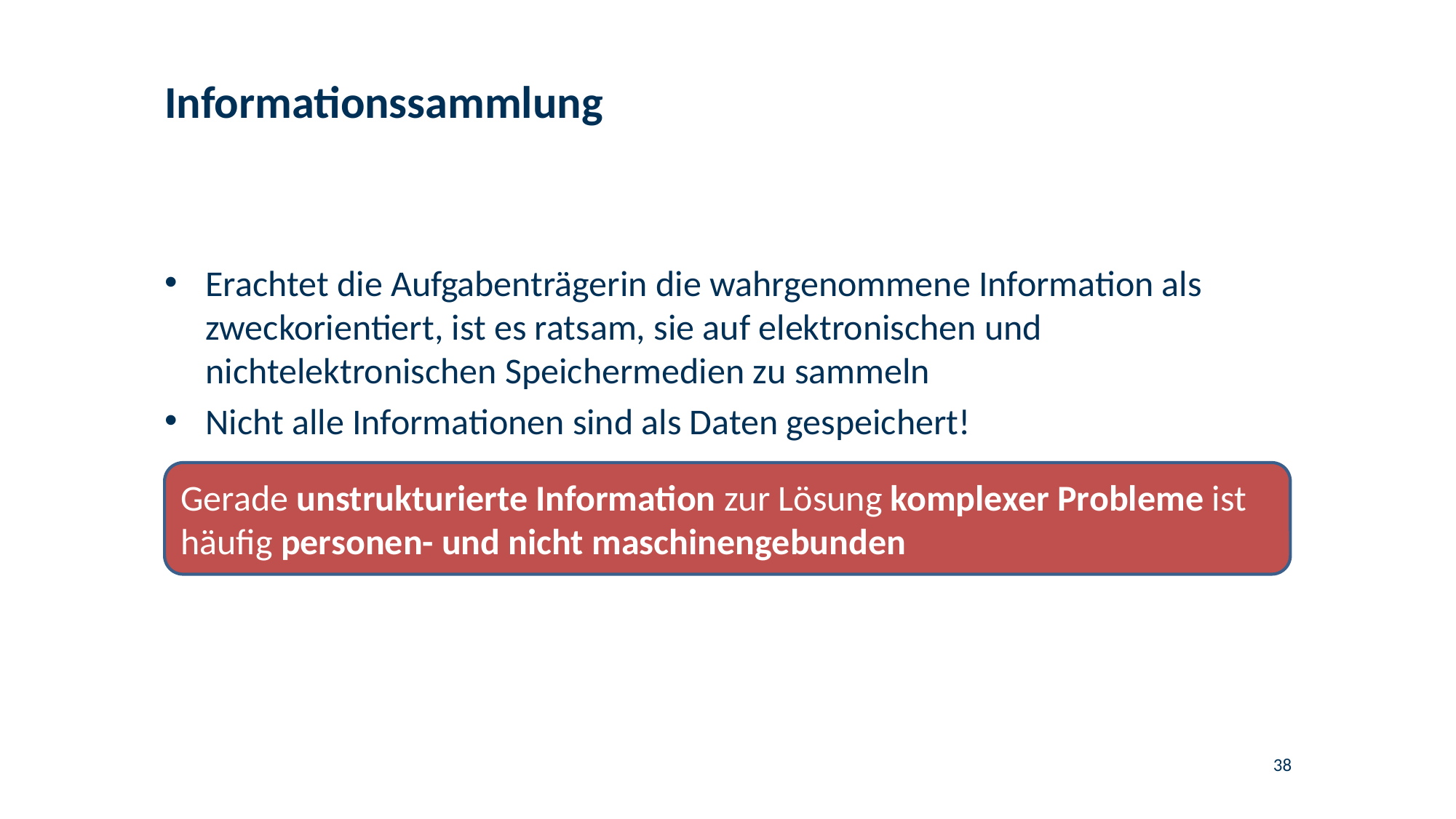

# Informationssammlung
Erachtet die Aufgabenträgerin die wahrgenommene Information als zweckorientiert, ist es ratsam, sie auf elektronischen und nichtelektronischen Speichermedien zu sammeln
Nicht alle Informationen sind als Daten gespeichert!

Gerade unstrukturierte Information zur Lösung komplexer Probleme ist häufig personen- und nicht maschinengebunden
38